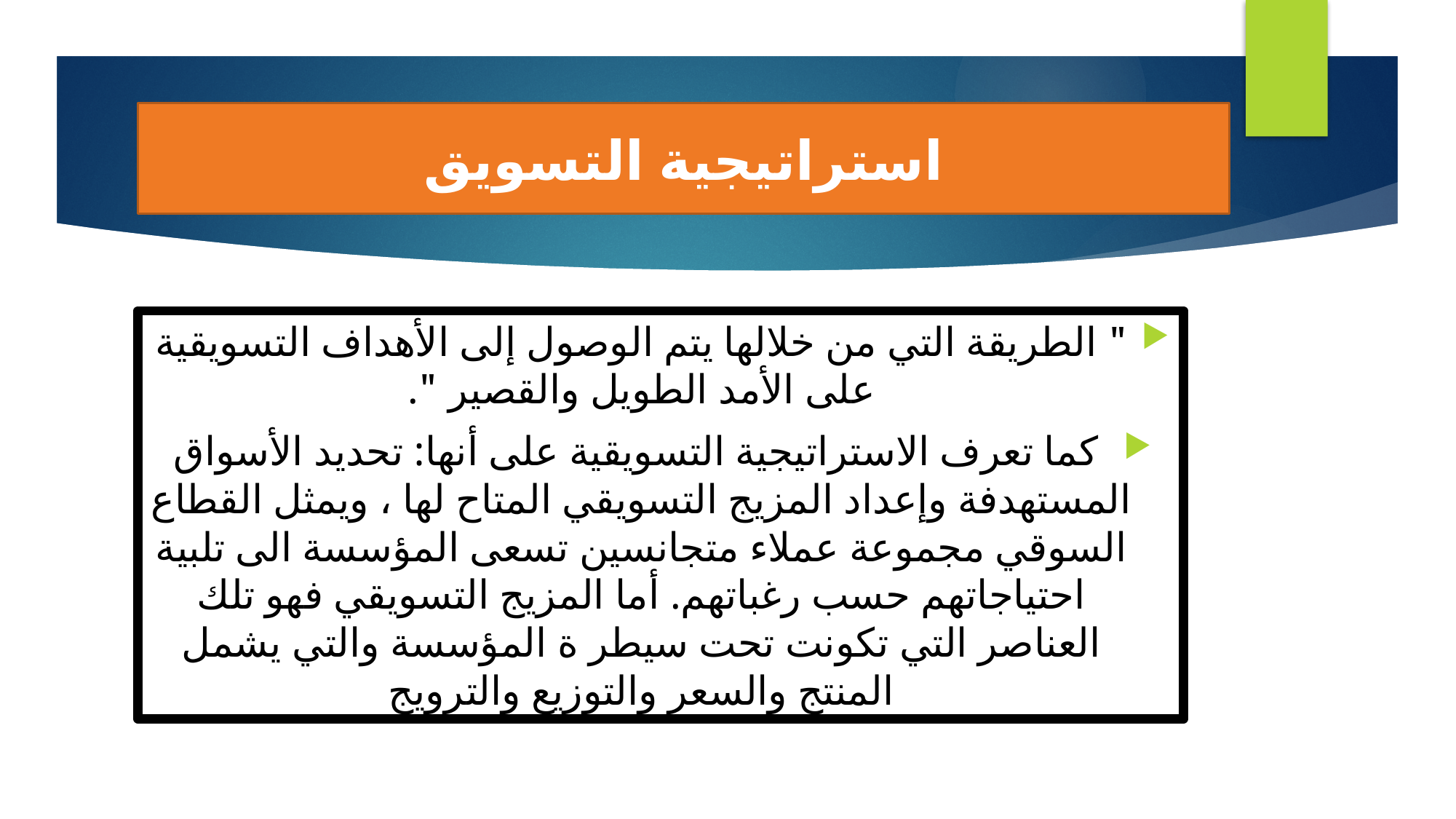

استراتيجية التسويق
#
" الطريقة التي من خلالها يتم الوصول إلى الأهداف التسويقية على الأمد الطويل والقصير ".
 كما تعرف الاستراتيجية التسويقية على أنها: تحديد الأسواق المستهدفة وإعداد المزيج التسويقي المتاح لها ، ويمثل القطاع السوقي مجموعة عملاء متجانسين تسعى المؤسسة الى تلبية احتياجاتهم حسب رغباتهم. أما المزيج التسويقي فهو تلك العناصر التي تكونت تحت سيطر ة المؤسسة والتي يشمل المنتج والسعر والتوزيع والترويج